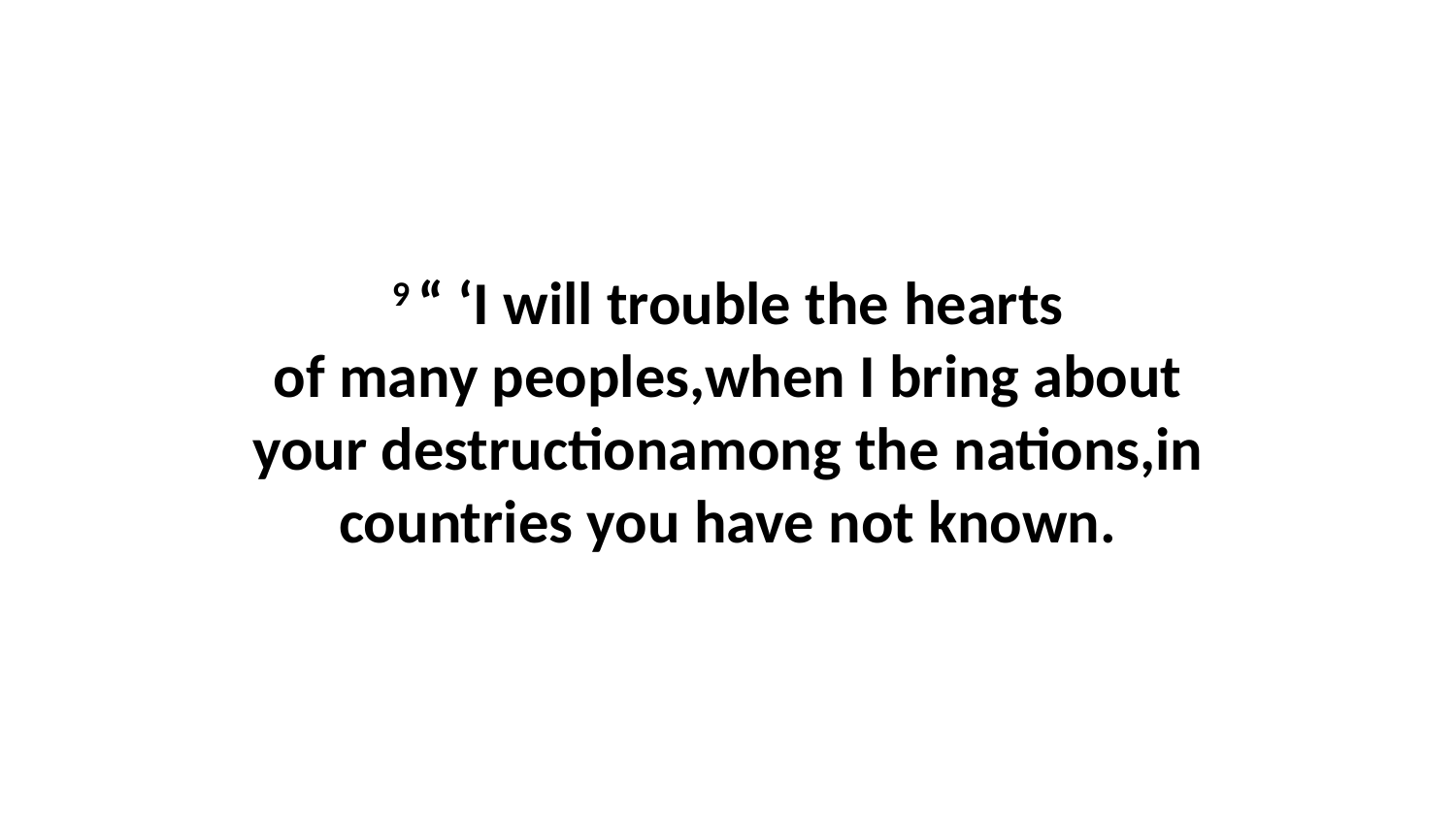

9 “ ‘I will trouble the hearts of many peoples,when I bring about your destructionamong the nations,in countries you have not known.